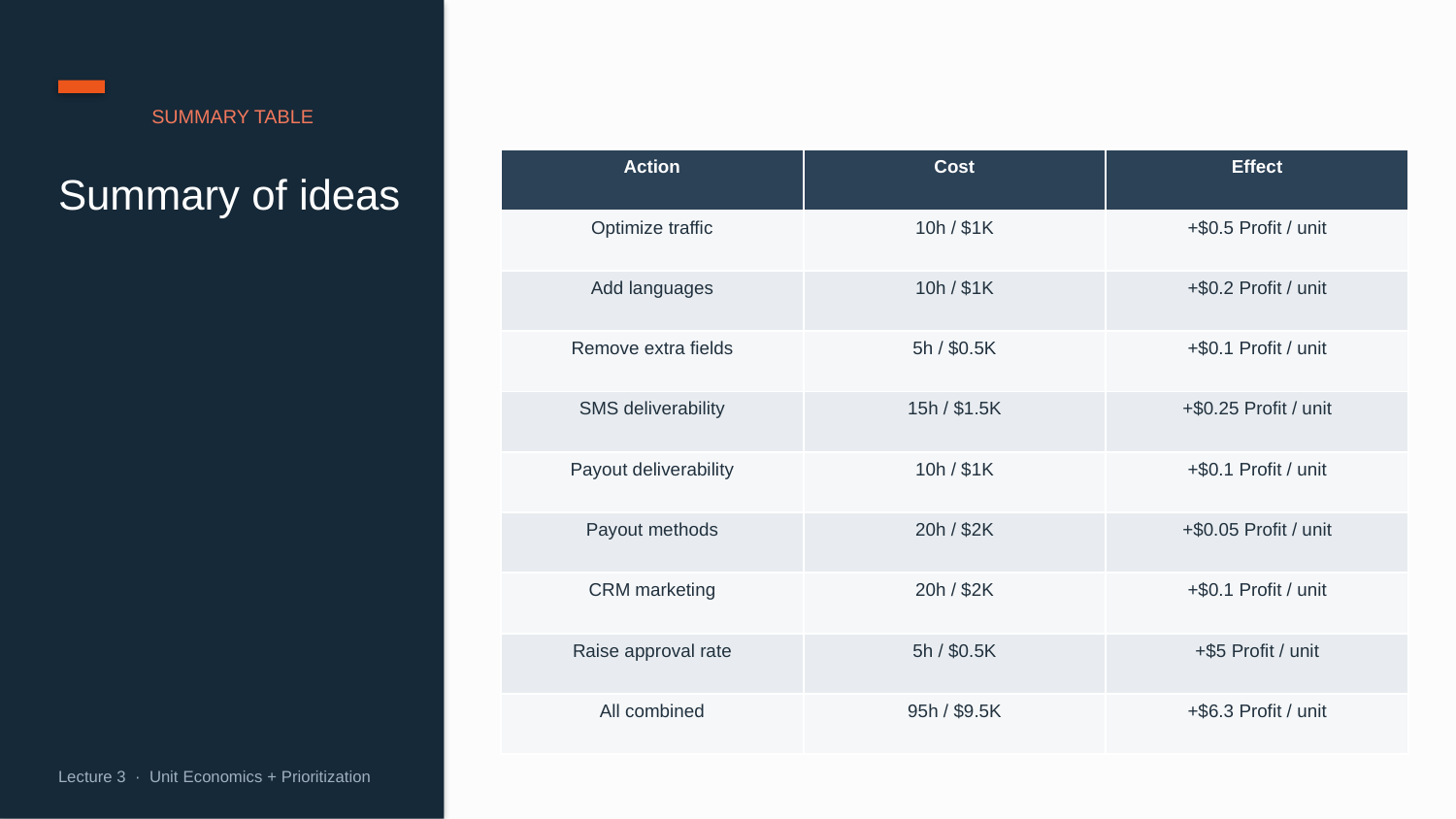

SUMMARY TABLE
| Action | Cost | Effect |
| --- | --- | --- |
| Optimize traffic | 10h / $1K | +$0.5 Profit / unit |
| Add languages | 10h / $1K | +$0.2 Profit / unit |
| Remove extra fields | 5h / $0.5K | +$0.1 Profit / unit |
| SMS deliverability | 15h / $1.5K | +$0.25 Profit / unit |
| Payout deliverability | 10h / $1K | +$0.1 Profit / unit |
| Payout methods | 20h / $2K | +$0.05 Profit / unit |
| CRM marketing | 20h / $2K | +$0.1 Profit / unit |
| Raise approval rate | 5h / $0.5K | +$5 Profit / unit |
| All combined | 95h / $9.5K | +$6.3 Profit / unit |
Summary of ideas
Lecture 3  ·  Unit Economics + Prioritization